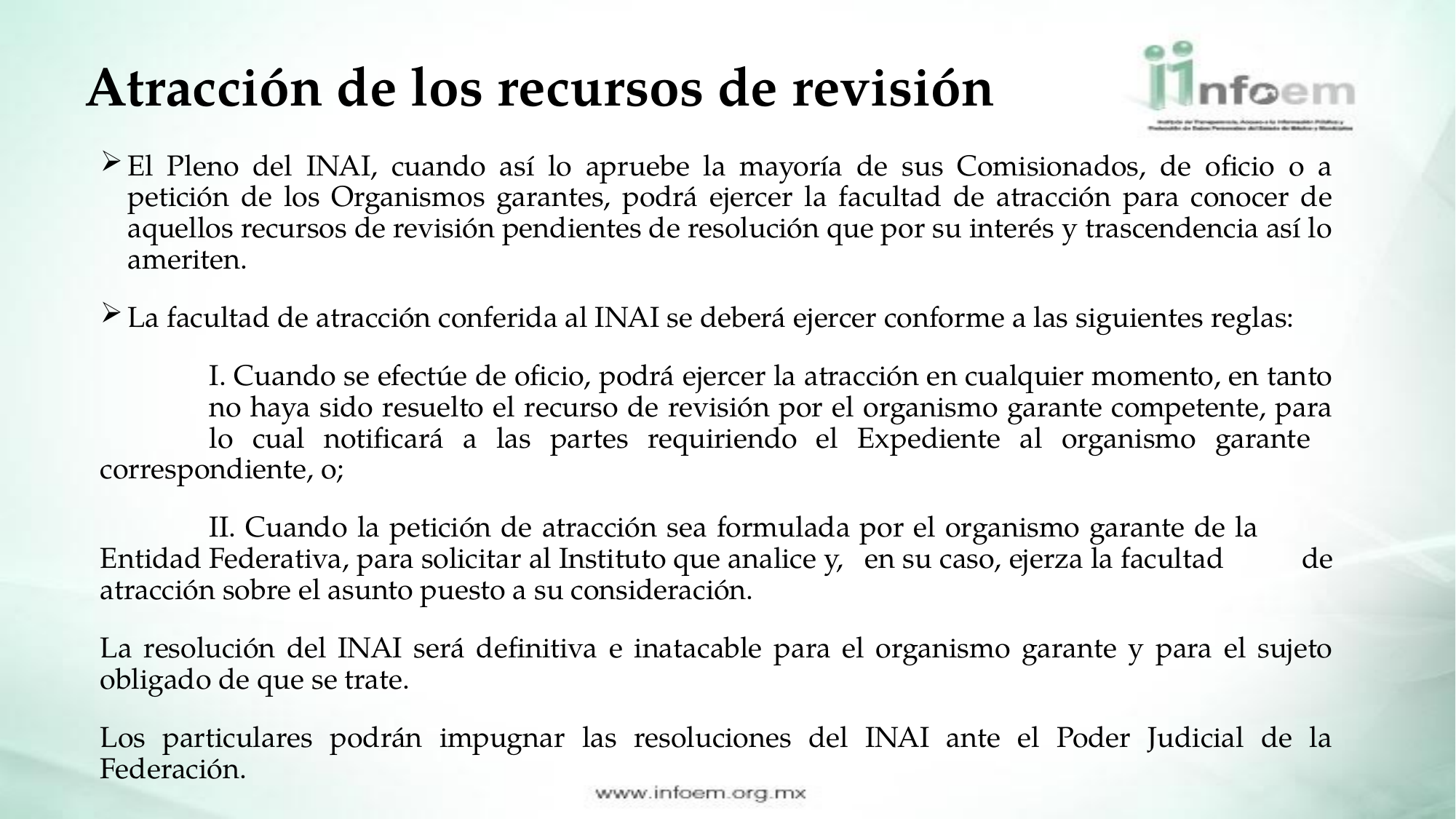

# Atracción de los recursos de revisión
El Pleno del INAI, cuando así lo apruebe la mayoría de sus Comisionados, de oficio o a petición de los Organismos garantes, podrá ejercer la facultad de atracción para conocer de aquellos recursos de revisión pendientes de resolución que por su interés y trascendencia así lo ameriten.
La facultad de atracción conferida al INAI se deberá ejercer conforme a las siguientes reglas:
	I. Cuando se efectúe de oficio, podrá ejercer la atracción en cualquier momento, en tanto 	no haya sido resuelto el recurso de revisión por el organismo garante competente, para 	lo cual notificará a las partes requiriendo el Expediente al organismo garante 	correspondiente, o;
	II. Cuando la petición de atracción sea formulada por el organismo garante de la 	Entidad Federativa, para solicitar al Instituto que analice y, 	en su caso, ejerza la facultad 	de atracción sobre el asunto puesto a su consideración.
La resolución del INAI será definitiva e inatacable para el organismo garante y para el sujeto obligado de que se trate.
Los particulares podrán impugnar las resoluciones del INAI ante el Poder Judicial de la Federación.